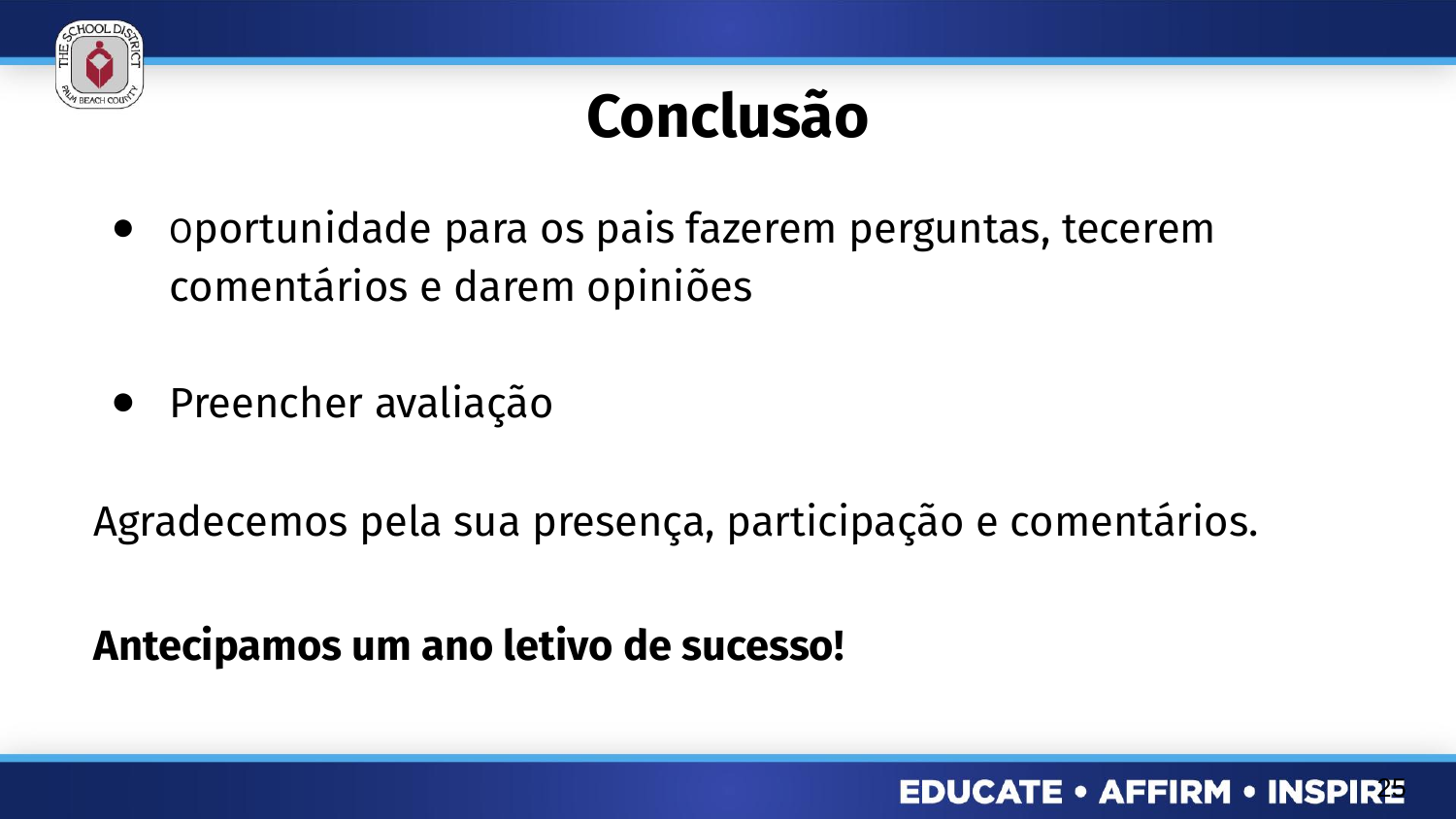

# Conclusão
Oportunidade para os pais fazerem perguntas, tecerem comentários e darem opiniões

Preencher avaliação

Agradecemos pela sua presença, participação e comentários.

Antecipamos um ano letivo de sucesso!
25